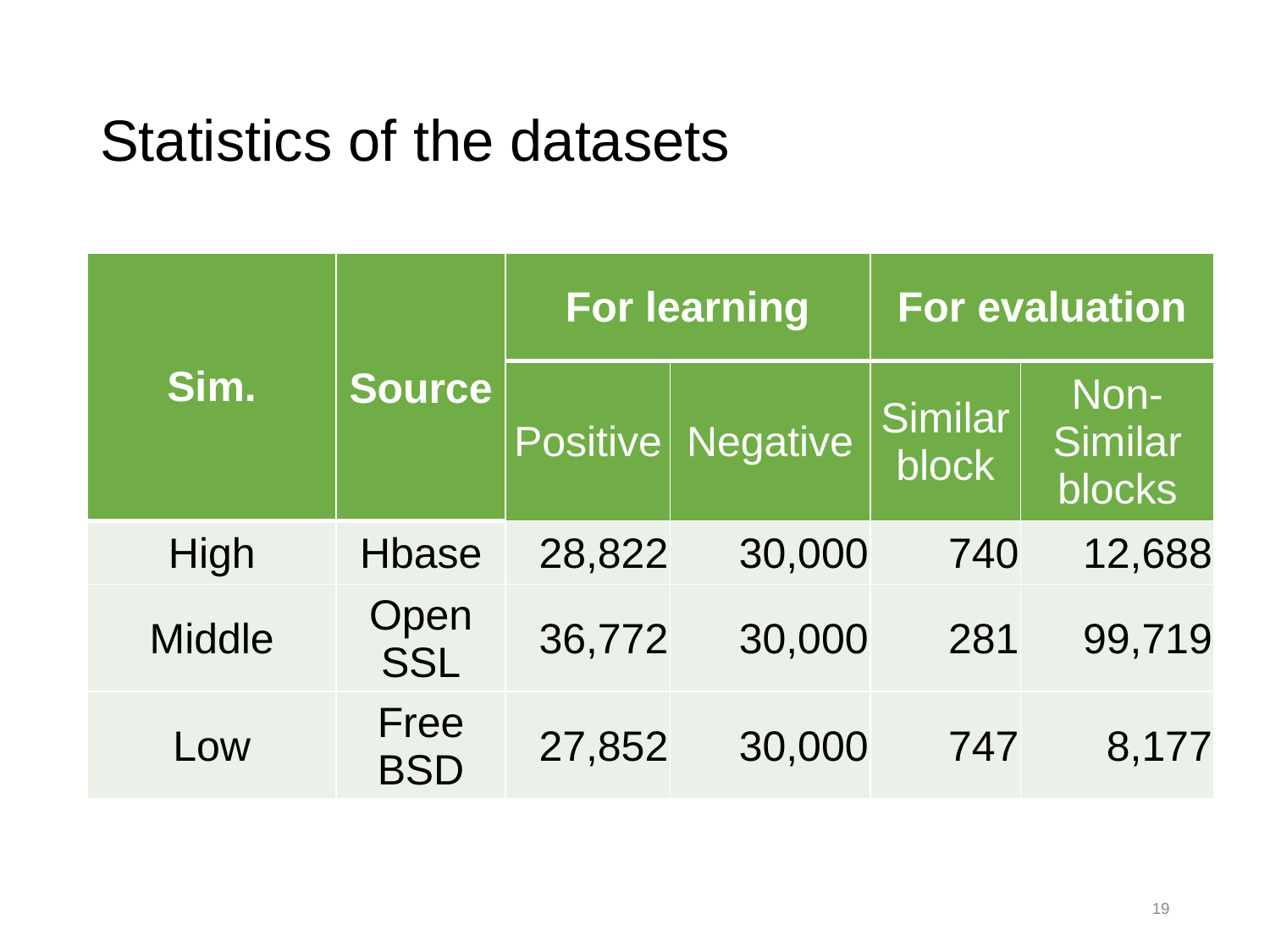

# Statistics of the datasets
| Sim. | Source | For learning |  | For evaluation |  |
| --- | --- | --- | --- | --- | --- |
|  |  | Positive | Negative | Similar block | Non- Similar blocks |
| High | Hbase | 28,822 | 30,000 | 740 | 12,688 |
| Middle | Open SSL | 36,772 | 30,000 | 281 | 99,719 |
| Low | Free BSD | 27,852 | 30,000 | 747 | 8,177 |
19